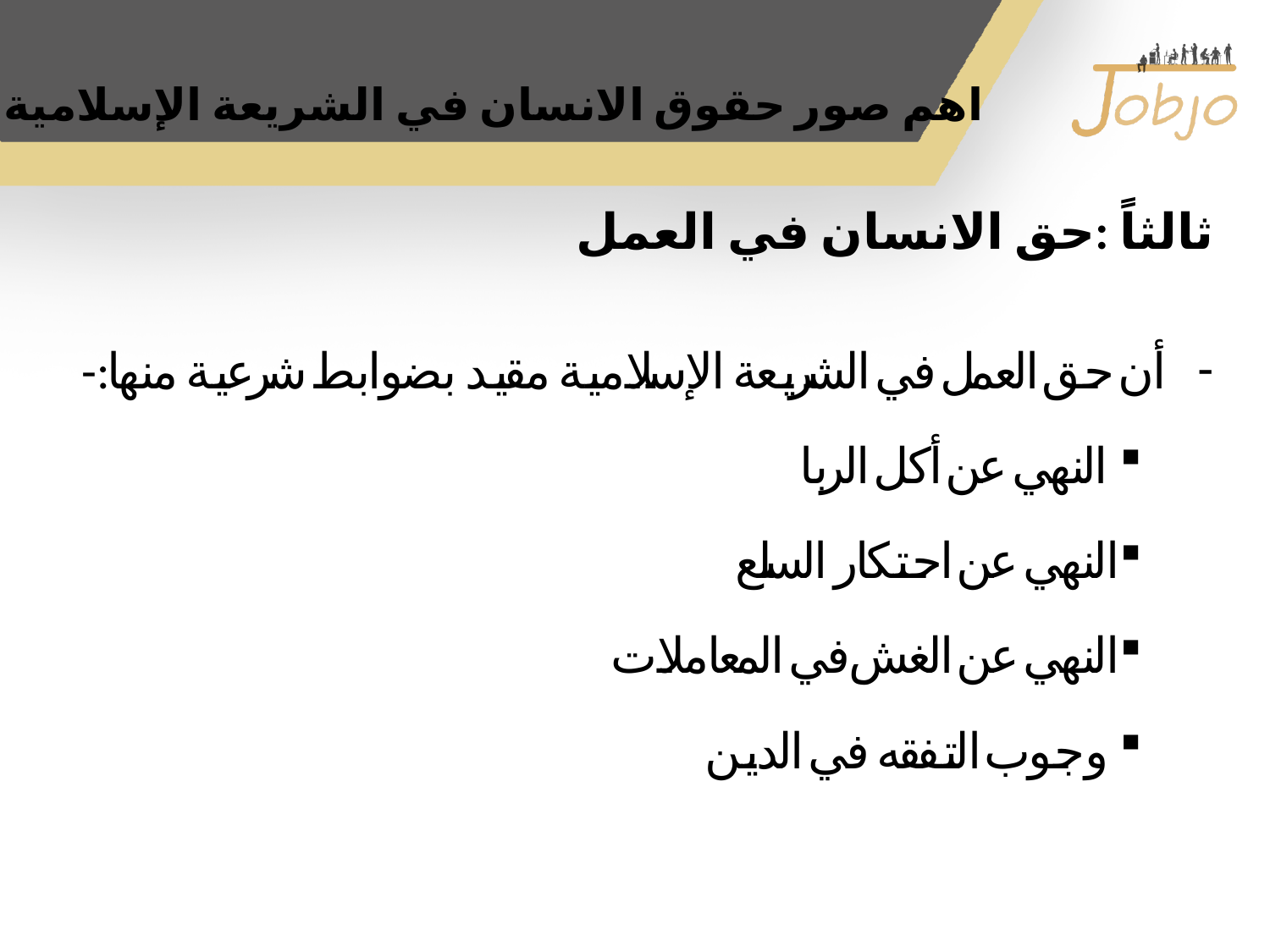

# اهم صور حقوق الانسان في الشريعة الإسلامية
ثالثاً :حق الانسان في العمل

أن حق العمل في الشريعة الإسلامية مقيد بضوابط شرعية منها:-
 النهي عن أكل الربا
النهي عن احتكار السلع
النهي عن الغش في المعاملات
 وجوب التفقه في الدين